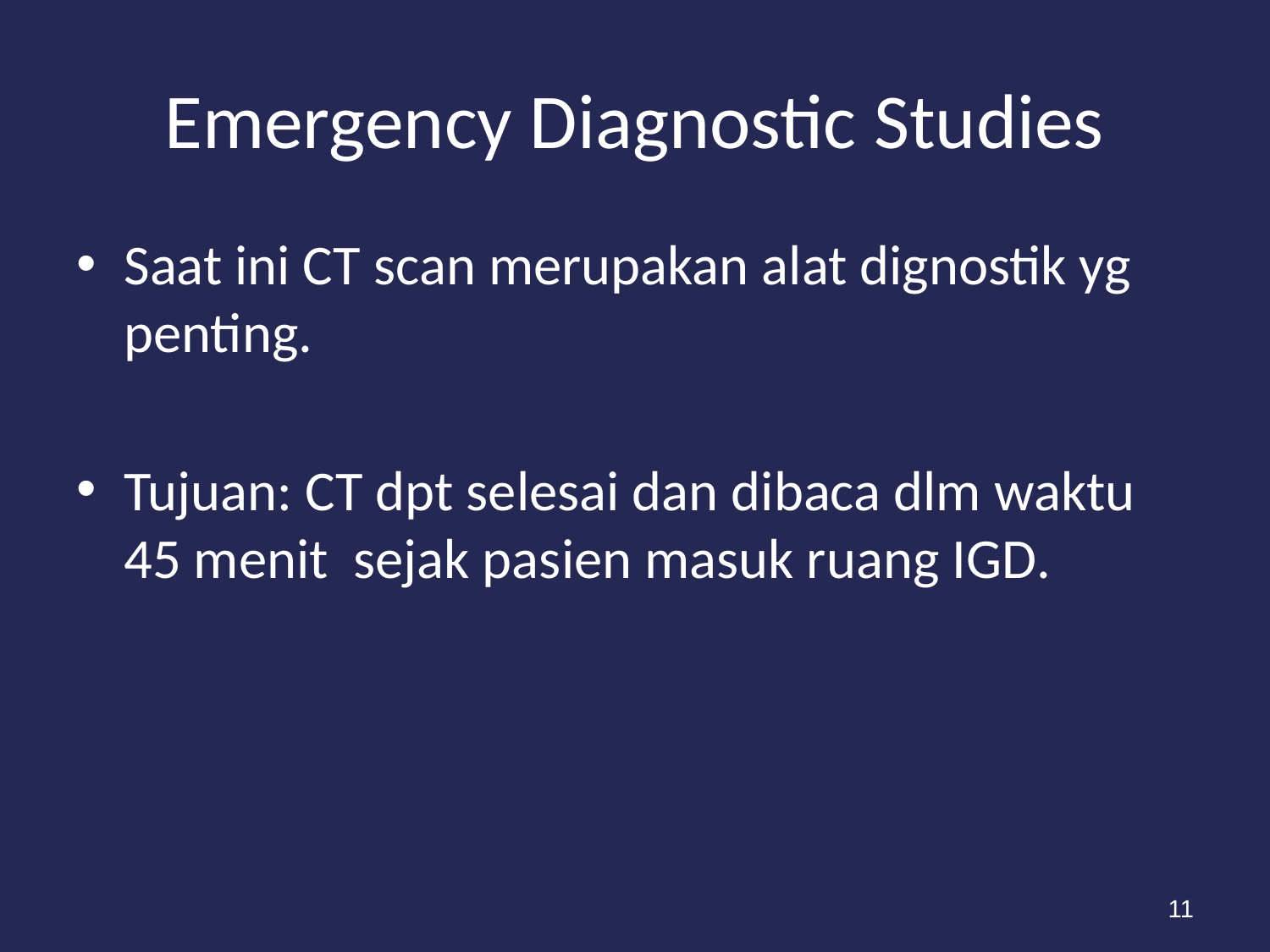

# Emergency Diagnostic Studies
Saat ini CT scan merupakan alat dignostik yg penting.

Tujuan: CT dpt selesai dan dibaca dlm waktu 45 menit  sejak pasien masuk ruang IGD.
11